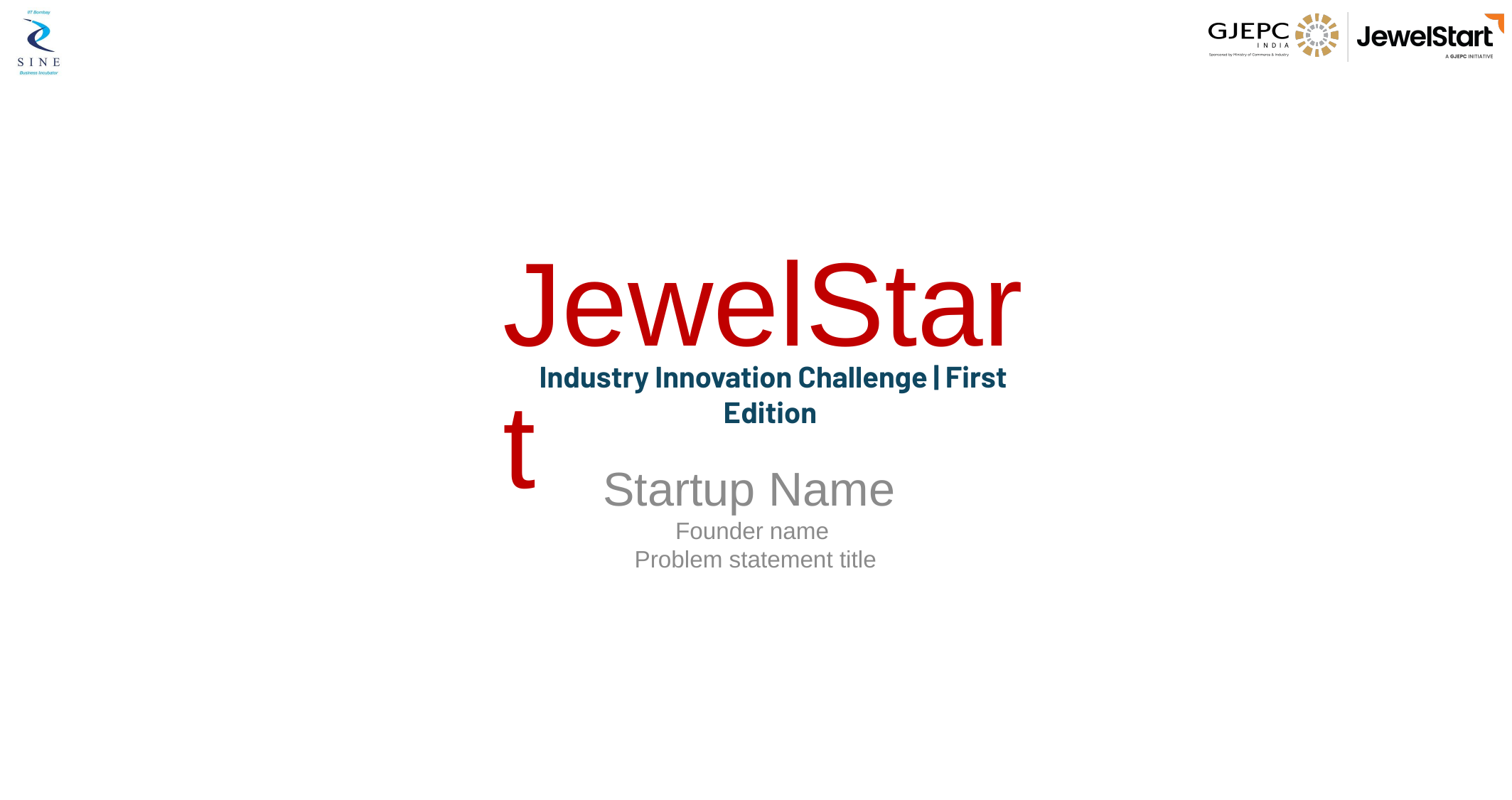

Startup Name
Founder name
Problem statement title